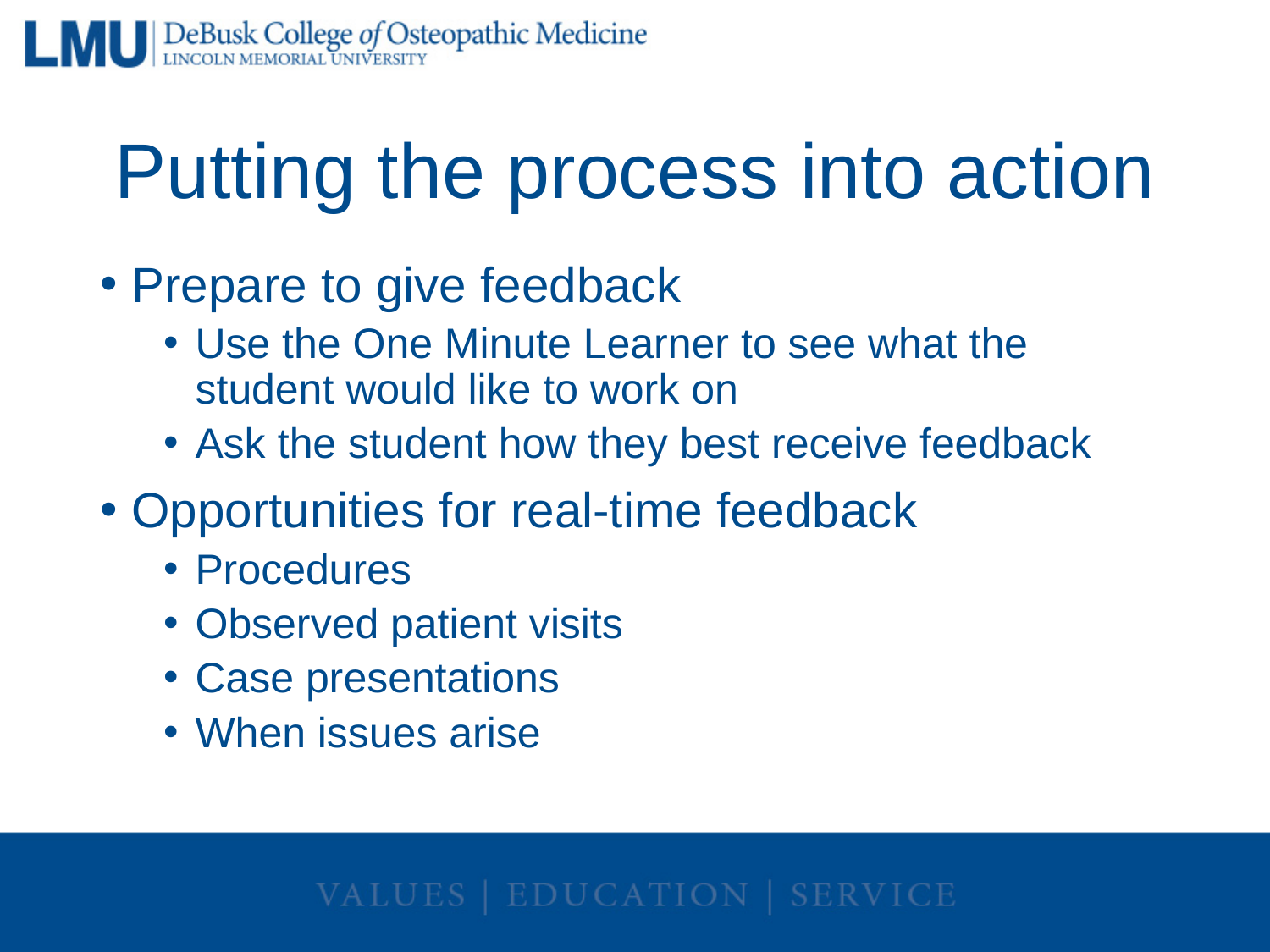

# Putting the process into action
Prepare to give feedback
Use the One Minute Learner to see what the student would like to work on
Ask the student how they best receive feedback
Opportunities for real-time feedback
Procedures
Observed patient visits
Case presentations
When issues arise